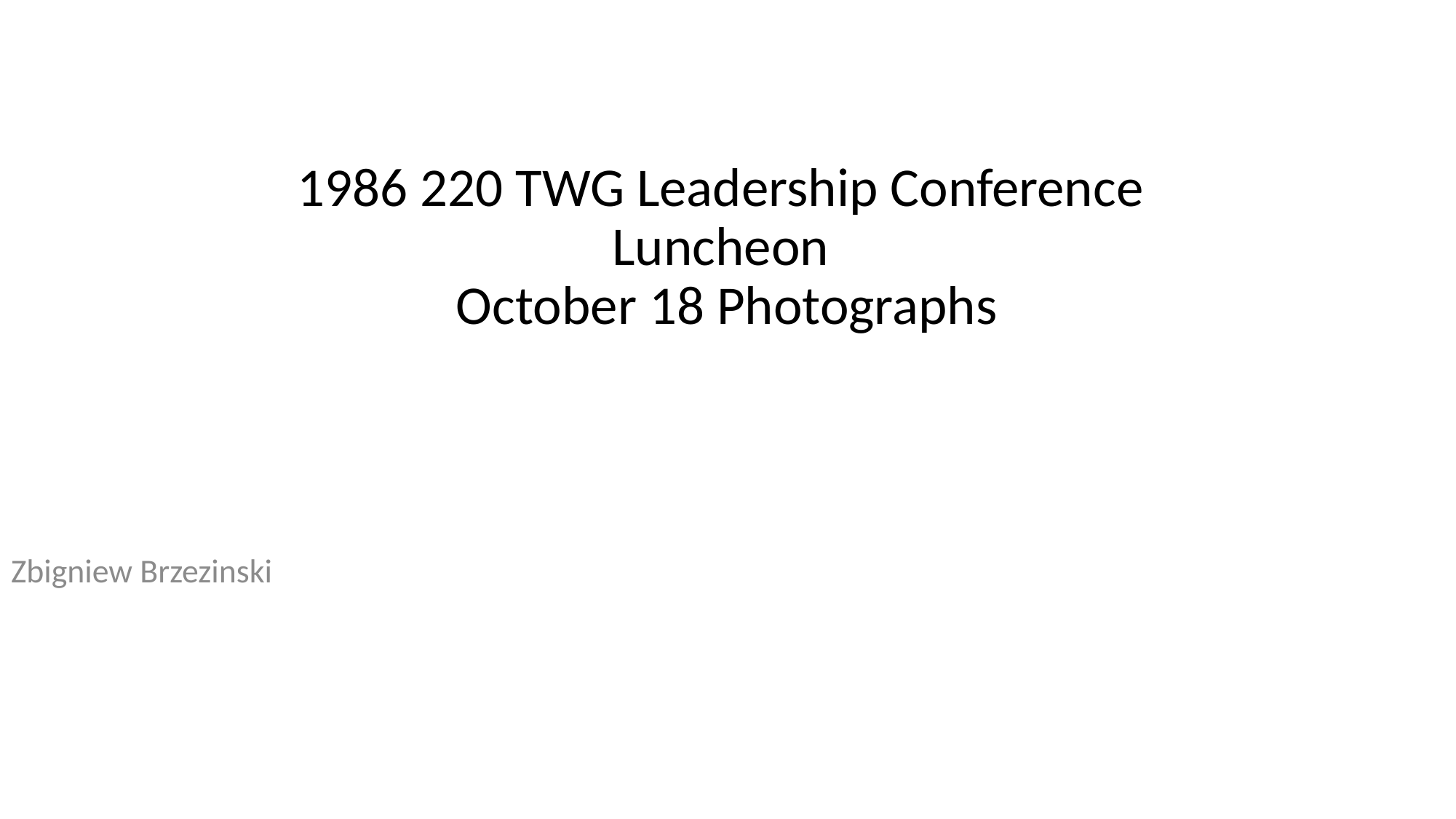

# 1986 220 TWG Leadership Conference Luncheon October 18 Photographs
Zbigniew Brzezinski